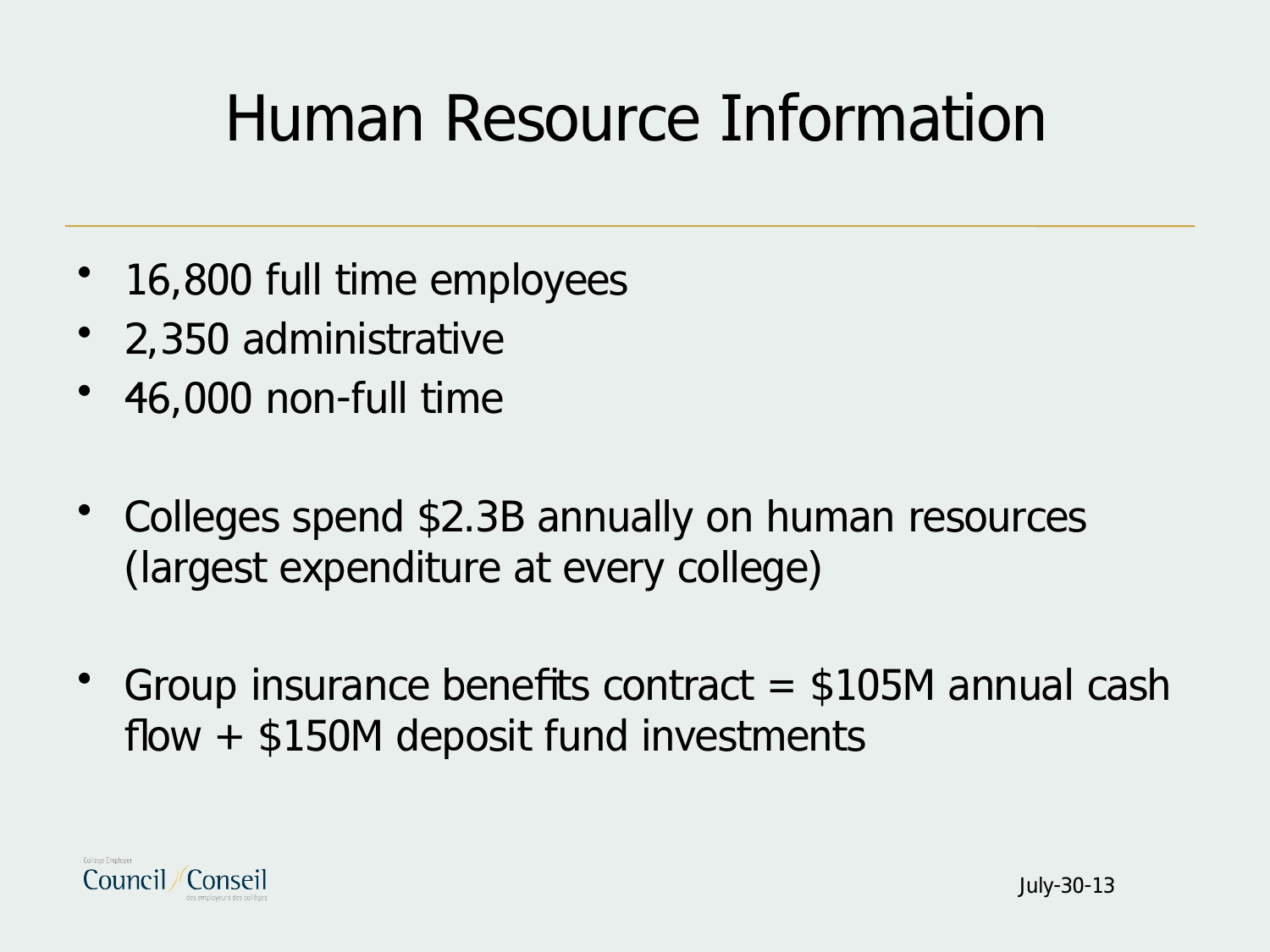

# Human Resource Information
16,800 full time employees
2,350 administrative
46,000 non-full time

Colleges spend $2.3B annually on human resources  (largest expenditure at every college)

Group insurance benefits contract = $105M annual cash flow + $150M deposit fund investments
July-30-13